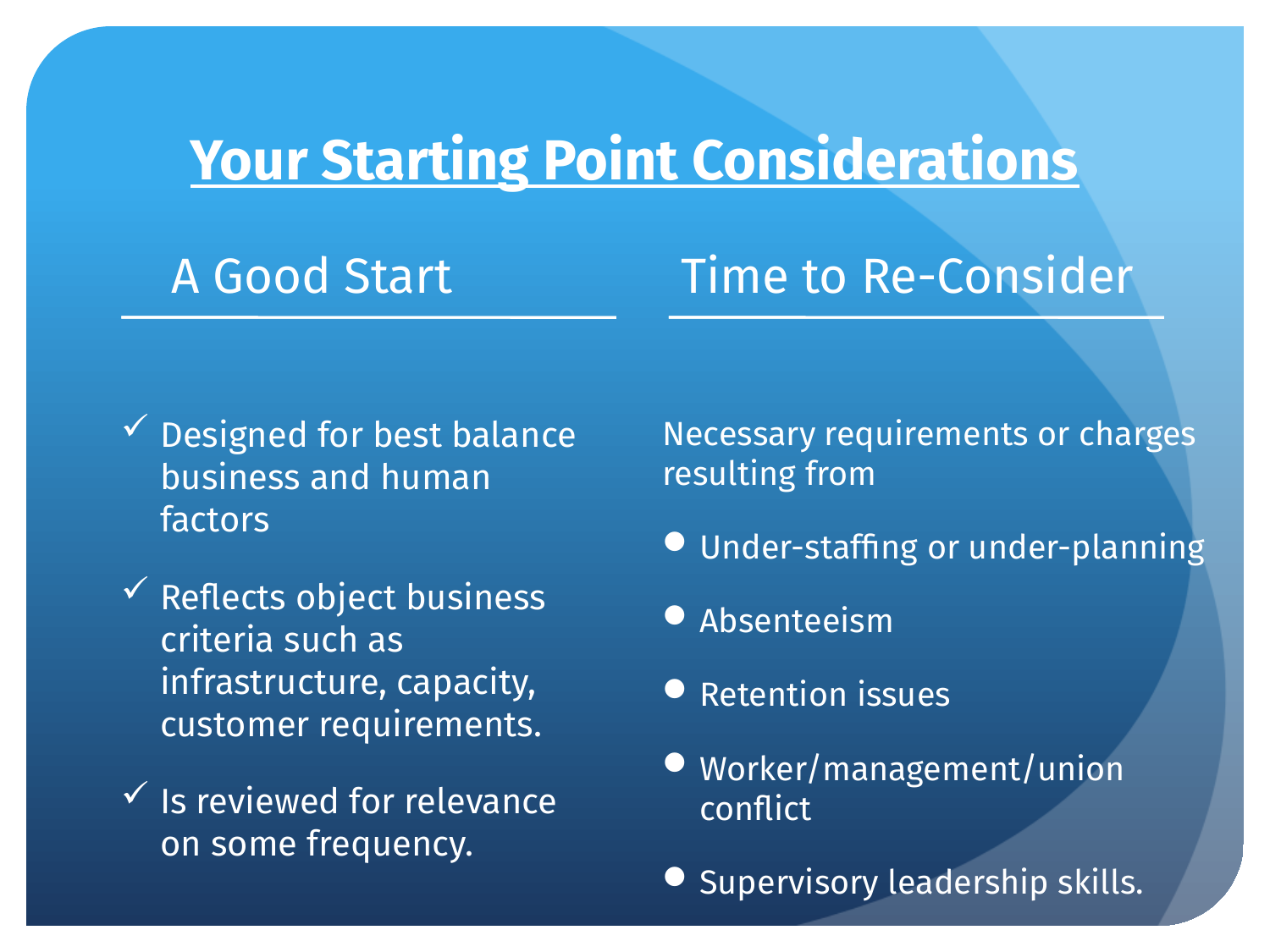

# Your Starting Point Considerations
A Good Start
Time to Re-Consider

Designed for best balance business and human factors
Reflects object business criteria such as infrastructure, capacity, customer requirements.
Is reviewed for relevance on some frequency.

understaffing, absenteeism, retention, quality of supervision/management.
Necessary requirements or charges resulting from
Under-staffing or under-planning
Absenteeism
Retention issues
Worker/management/union conflict
Supervisory leadership skills.